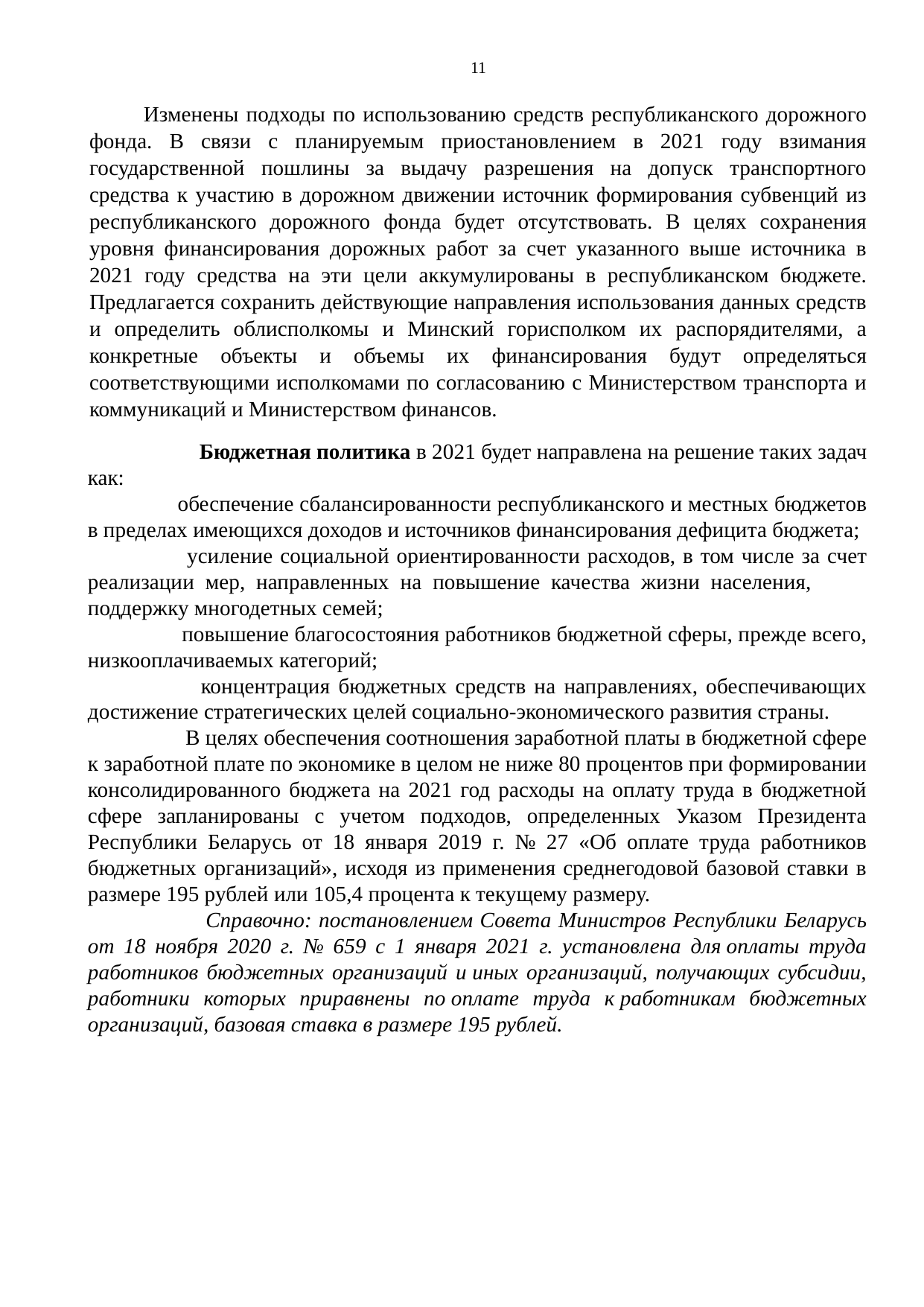

11
Изменены подходы по использованию средств республиканского дорожного фонда. В связи с планируемым приостановлением в 2021 году взимания государственной пошлины за выдачу разрешения на допуск транспортного средства к участию в дорожном движении источник формирования субвенций из республиканского дорожного фонда будет отсутствовать. В целях сохранения уровня финансирования дорожных работ за счет указанного выше источника в 2021 году средства на эти цели аккумулированы в республиканском бюджете. Предлагается сохранить действующие направления использования данных средств и определить облисполкомы и Минский горисполком их распорядителями, а конкретные объекты и объемы их финансирования будут определяться соответствующими исполкомами по согласованию с Министерством транспорта и коммуникаций и Министерством финансов.
	Бюджетная политика в 2021 будет направлена на решение таких задач как:
      обеспечение сбалансированности республиканского и местных бюджетов в пределах имеющихся доходов и источников финансирования дефицита бюджета;
      усиление социальной ориентированности расходов, в том числе за счет реализации мер, направленных на повышение качества жизни населения,      поддержку многодетных семей;
       повышение благосостояния работников бюджетной сферы, прежде всего, низкооплачиваемых категорий;
       концентрация бюджетных средств на направлениях, обеспечивающих достижение стратегических целей социально-экономического развития страны.
        В целях обеспечения соотношения заработной платы в бюджетной сфере к заработной плате по экономике в целом не ниже 80 процентов при формировании консолидированного бюджета на 2021 год расходы на оплату труда в бюджетной сфере запланированы с учетом подходов, определенных Указом Президента Республики Беларусь от 18 января 2019 г. № 27 «Об оплате труда работников бюджетных организаций», исходя из применения среднегодовой базовой ставки в размере 195 рублей или 105,4 процента к текущему размеру.
         Справочно: постановлением Совета Министров Республики Беларусь от 18 ноября 2020 г. № 659 с 1 января 2021 г. установлена для оплаты труда работников бюджетных организаций и иных организаций, получающих субсидии, работники которых приравнены по оплате труда к работникам бюджетных организаций, базовая ставка в размере 195 рублей.